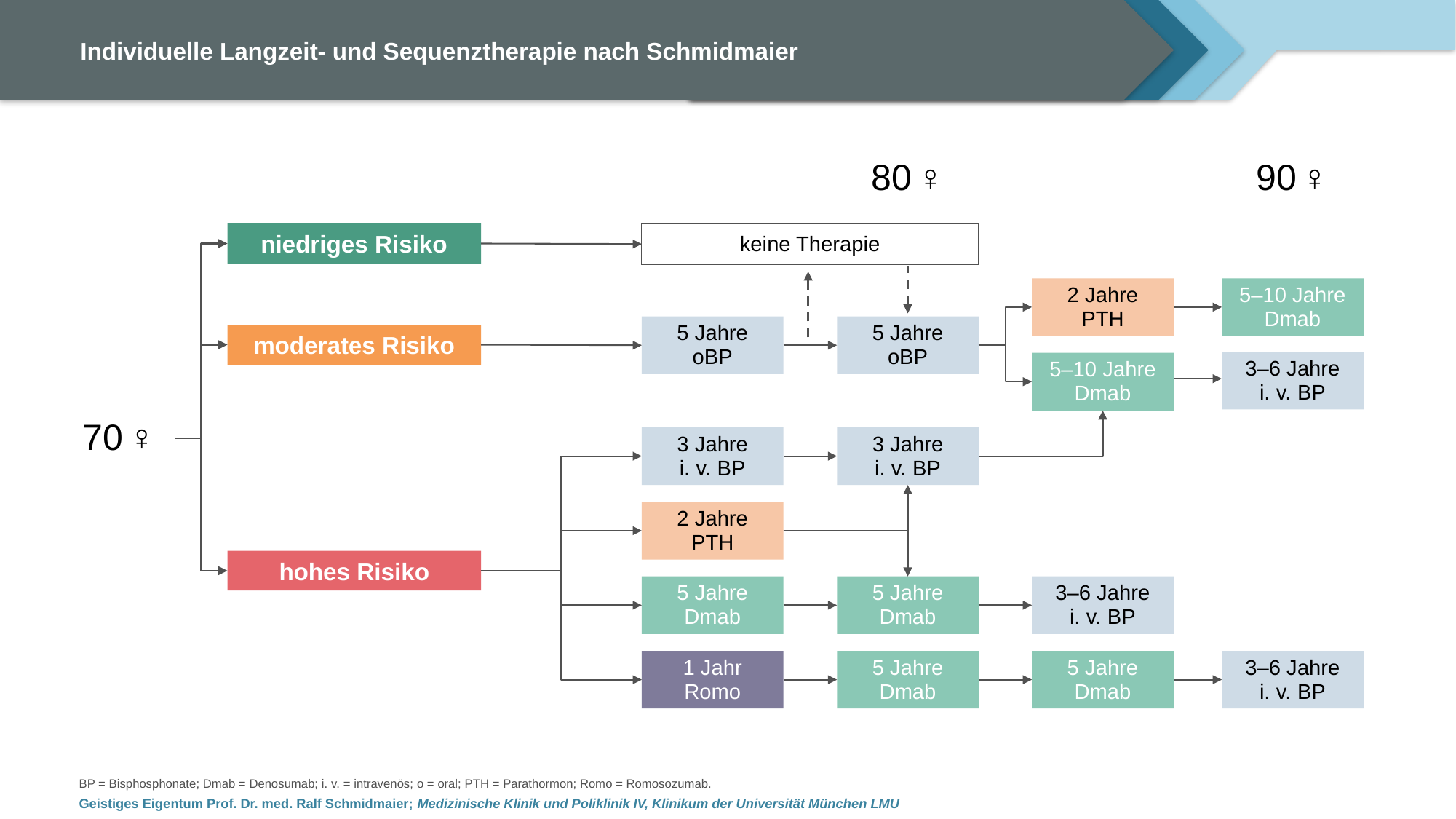

# Individuelle Langzeit- und Sequenztherapie nach Schmidmaier
80 ♀
90 ♀
niedriges Risiko
keine Therapie
2 Jahre
PTH
5–10 Jahre
Dmab
5 Jahre
oBP
5 Jahre
oBP
moderates Risiko
5–10 Jahre
Dmab
70 ♀
3 Jahre
i. v. BP
3 Jahre
i. v. BP
2 Jahre
PTH
hohes Risiko
5 Jahre
Dmab
5 Jahre
Dmab
3–6 Jahre
i. v. BP
1 Jahr
Romo
5 Jahre
Dmab
5 Jahre
Dmab
3–6 Jahre
i. v. BP
3–6 Jahre
i. v. BP
BP = Bisphosphonate; Dmab = Denosumab; i. v. = intravenös; o = oral; PTH = Parathormon; Romo = Romosozumab.
Geistiges Eigentum Prof. Dr. med. Ralf Schmidmaier; Medizinische Klinik und Poliklinik IV, Klinikum der Universität München LMU